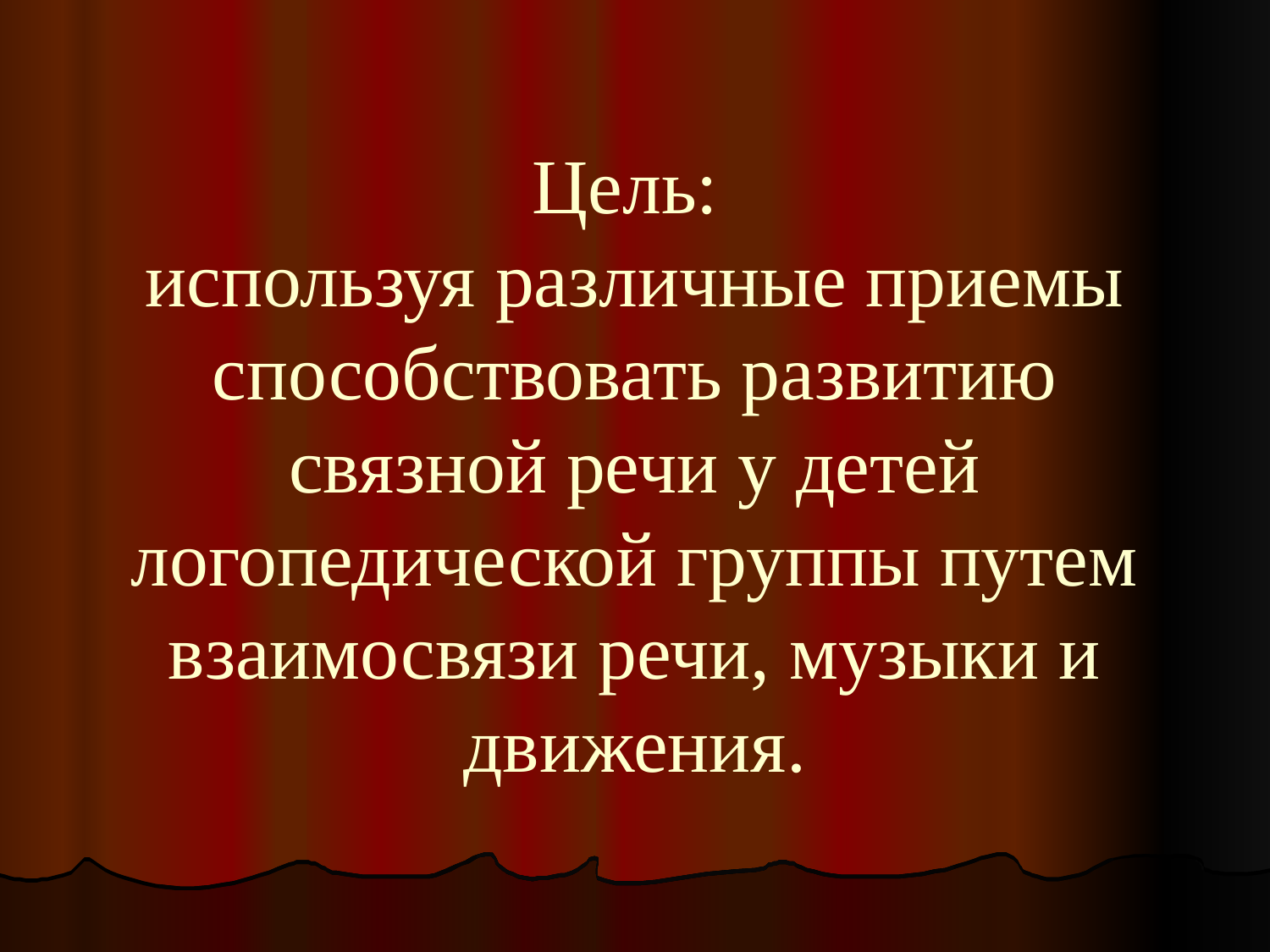

# Цель: используя различные приемы способствовать развитию связной речи у детей логопедической группы путем взаимосвязи речи, музыки и движения.